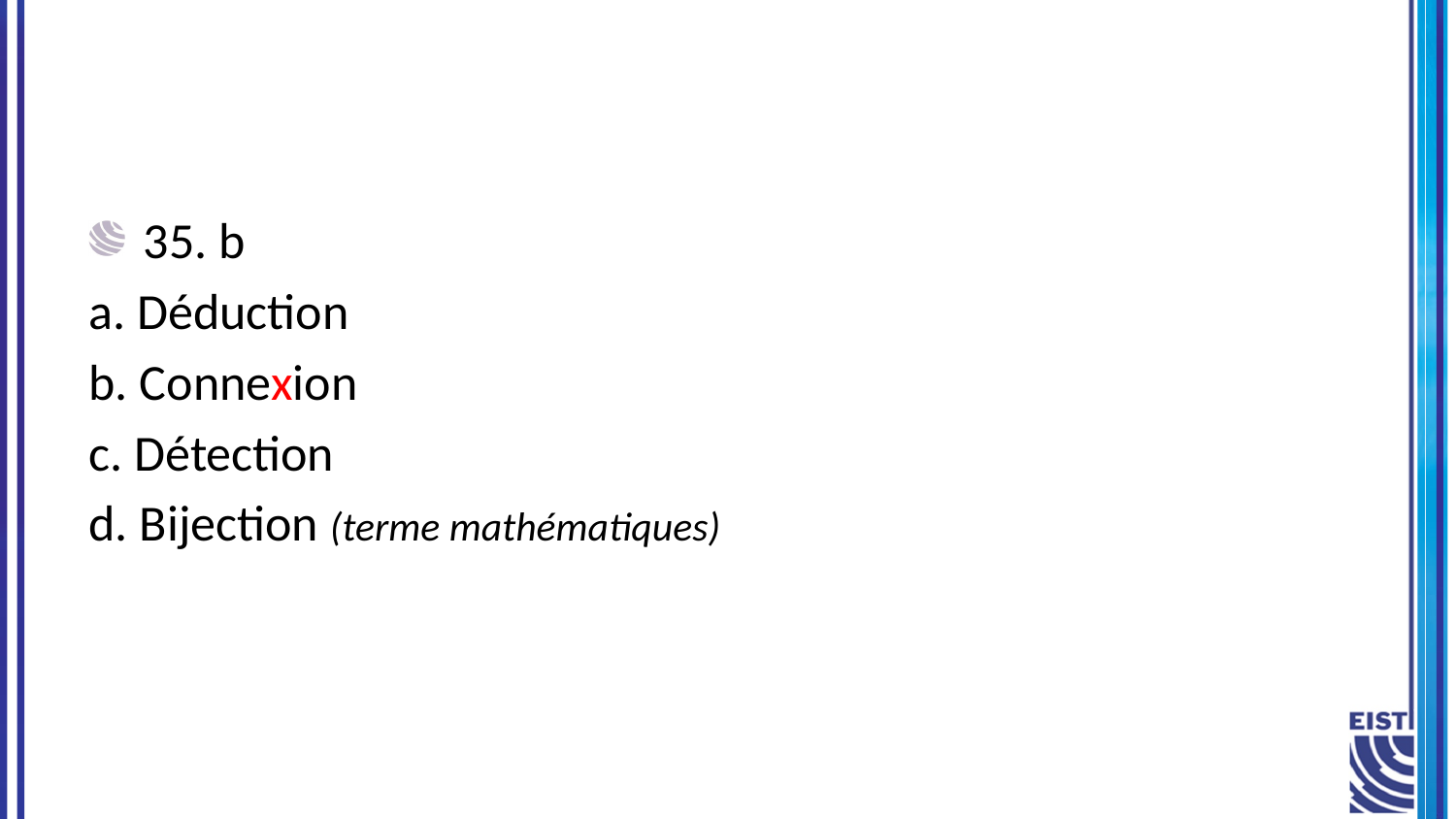

35. b
a. Déduction
b. Connexion
c. Détection
d. Bijection (terme mathématiques)